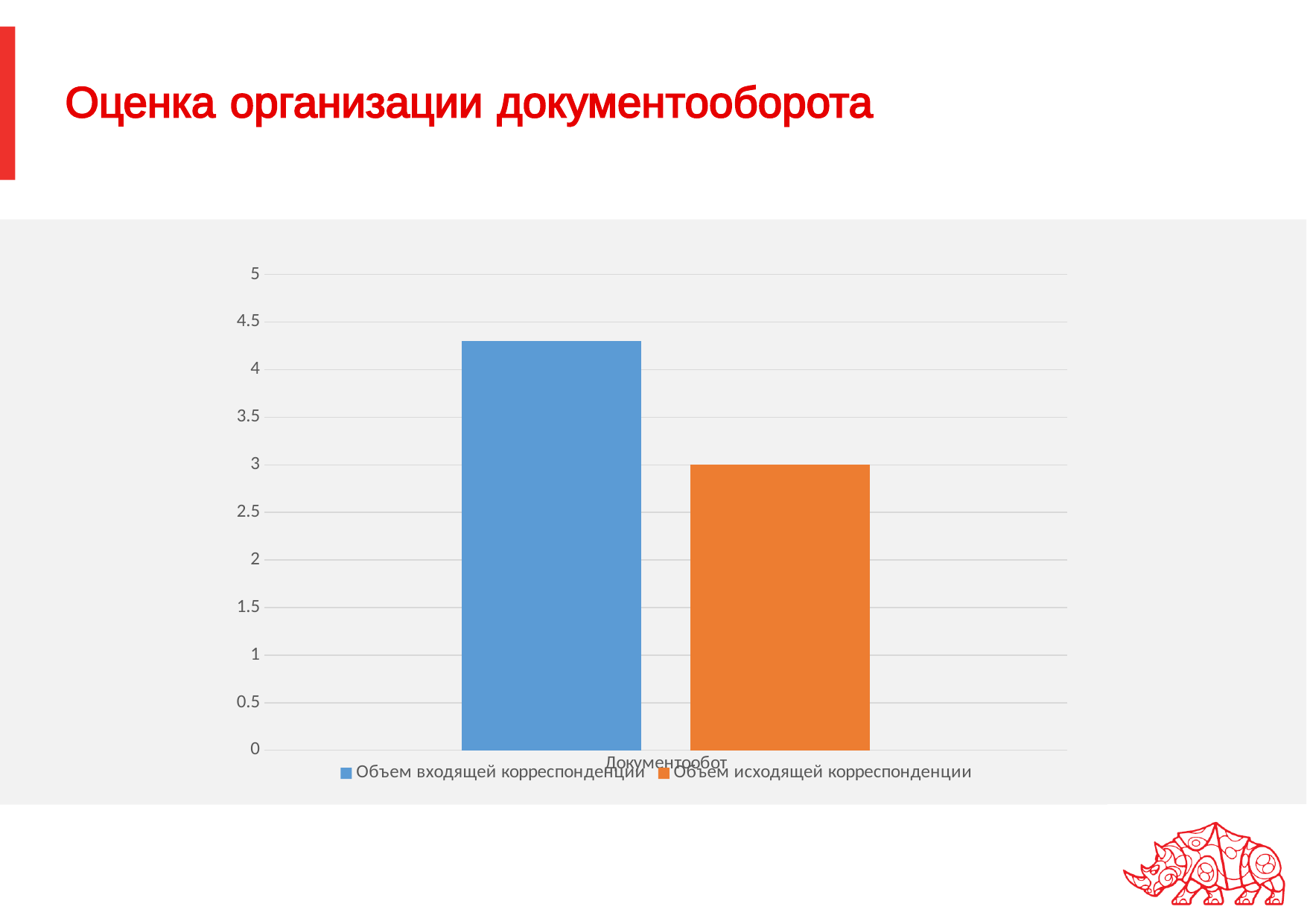

# Оценка организации документооборота

### Chart

| Category | Объем входящей корреспонденции | Объем исходящей корреспонденции |
|---|---|---|
| Документообот | 4.3 | 3.0 |